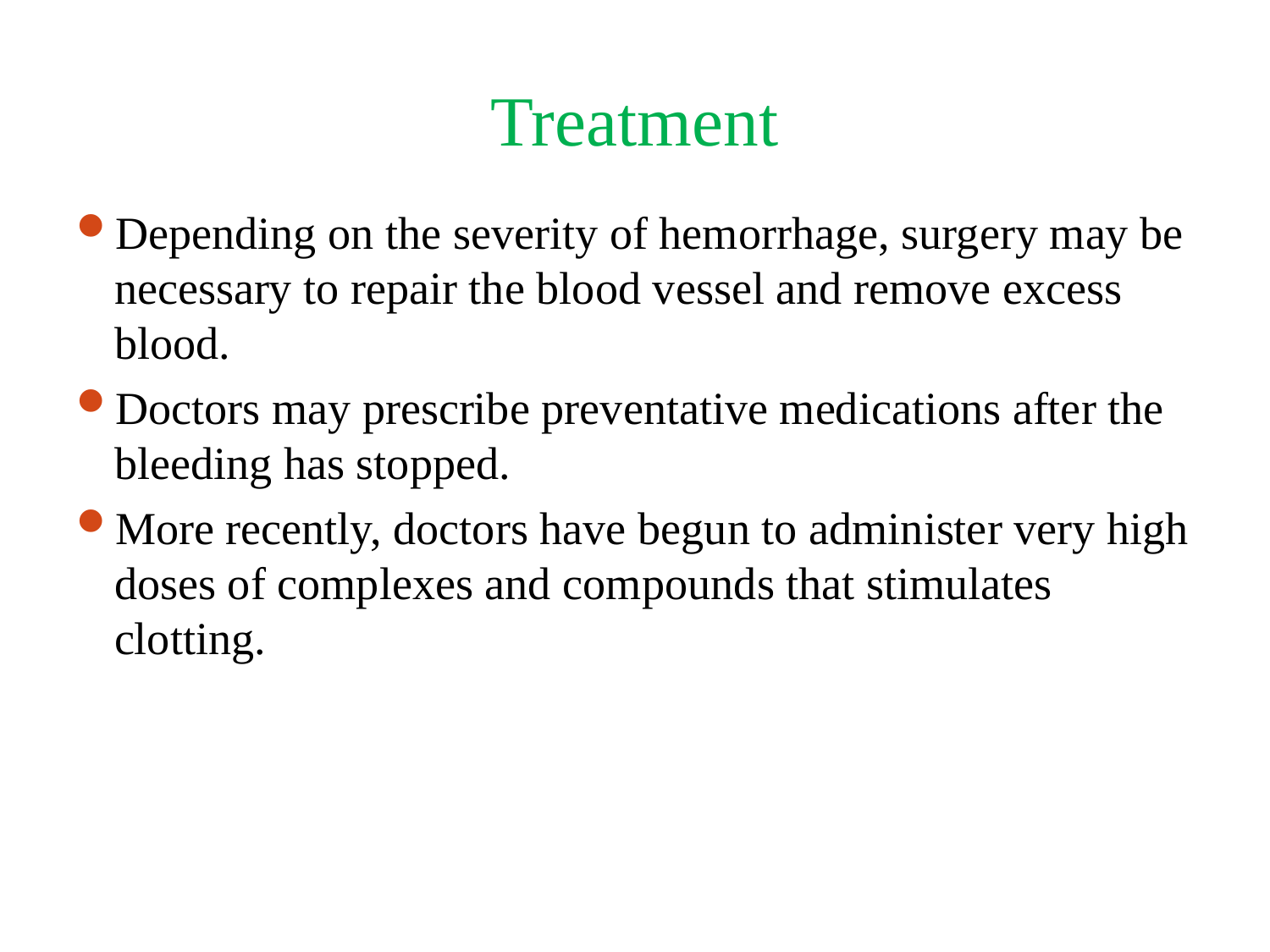

# Treatment
Depending on the severity of hemorrhage, surgery may be necessary to repair the blood vessel and remove excess blood.
Doctors may prescribe preventative medications after the bleeding has stopped.
More recently, doctors have begun to administer very high doses of complexes and compounds that stimulates clotting.